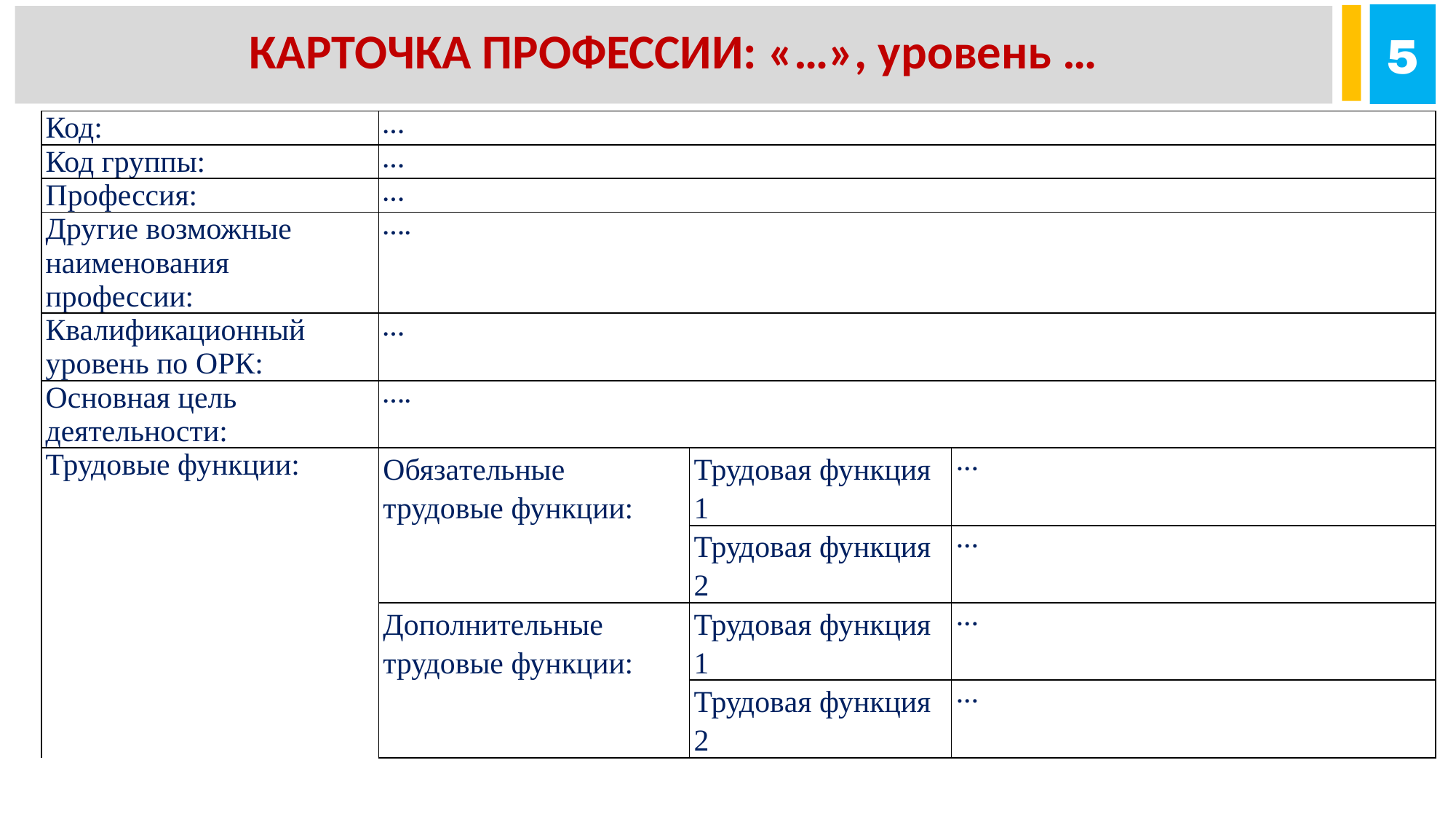

5

КАРТОЧКА ПРОФЕССИИ: «…», уровень …
| Код: | … |  |  |
| --- | --- | --- | --- |
| Код группы: | … |  |  |
| Профессия: | … |  |  |
| Другие возможные наименования профессии: | …. |  |  |
| Квалификационный уровень по ОРК: | … |  |  |
| Основная цель деятельности: | …. |  |  |
| Трудовые функции: | Oбязaтeльныe трудoвыe функции: | Трудoвaя функция 1 | … |
|  |  | Трудoвaя функция 2 | … |
|  | Дополнительные трудoвыe функции: | Трудoвaя функция 1 | … |
|  |  | Трудoвaя функция 2 | … |